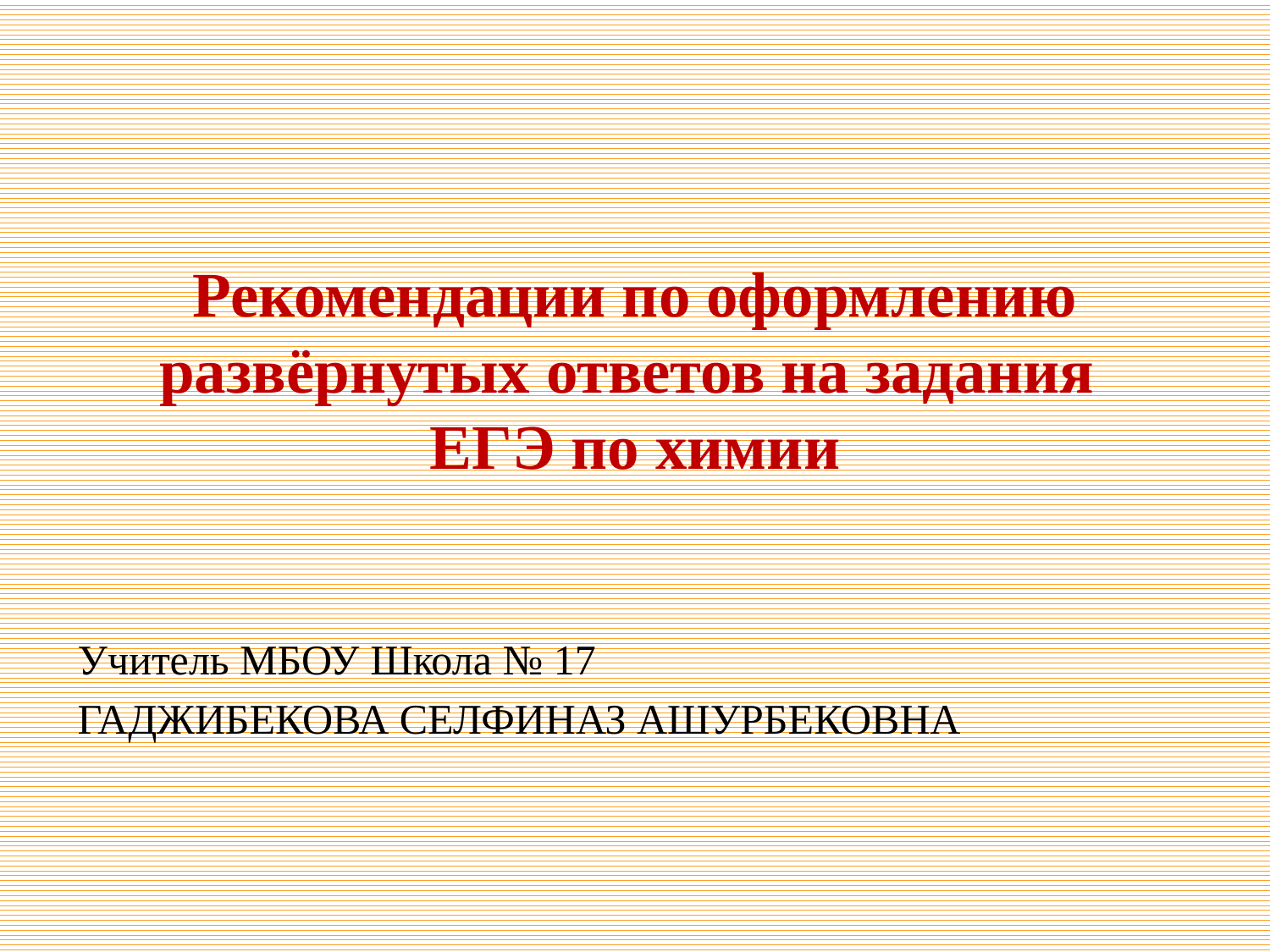

# Рекомендации по оформлению развёрнутых ответов на задания ЕГЭ по химии
Учитель МБОУ Школа № 17
ГАДЖИБЕКОВА СЕЛФИНАЗ АШУРБЕКОВНА